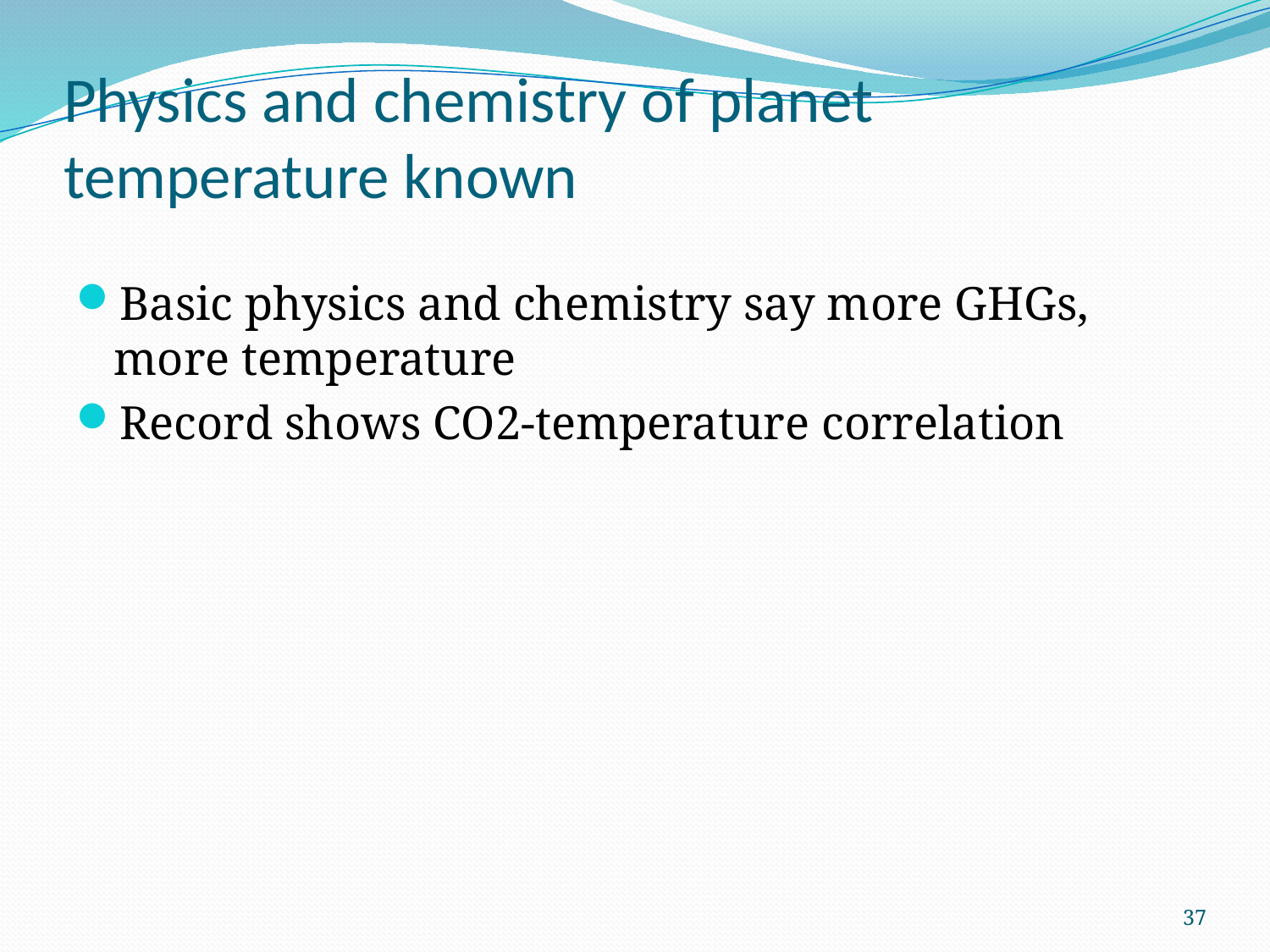

# Physics and chemistry of planet temperature known
Basic physics and chemistry say more GHGs, more temperature
Record shows CO2-temperature correlation
37